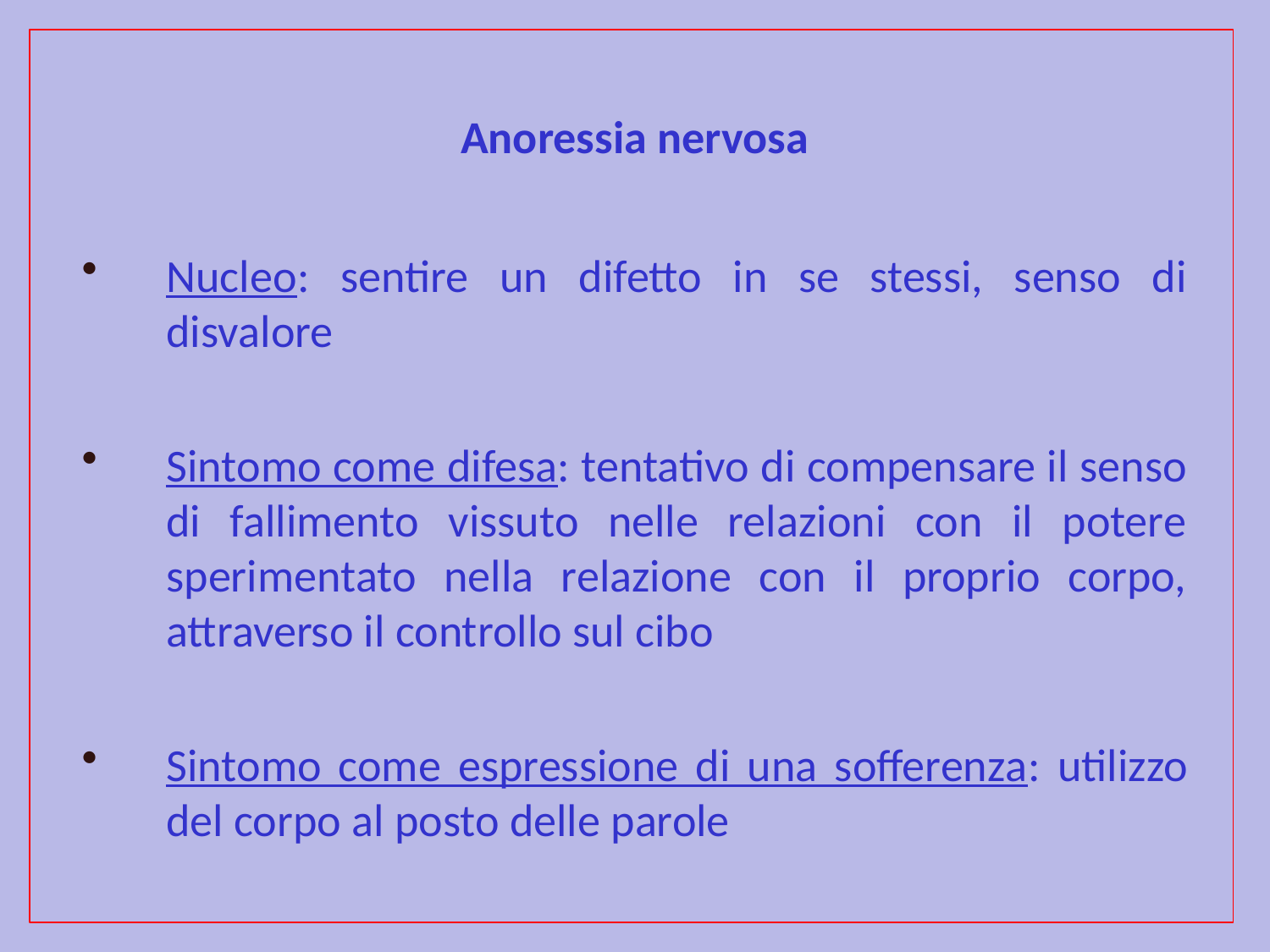

Anoressia nervosa

Nucleo: sentire un difetto in se stessi, senso di disvalore

Sintomo come difesa: tentativo di compensare il senso di fallimento vissuto nelle relazioni con il potere sperimentato nella relazione con il proprio corpo, attraverso il controllo sul cibo

Sintomo come espressione di una sofferenza: utilizzo del corpo al posto delle parole